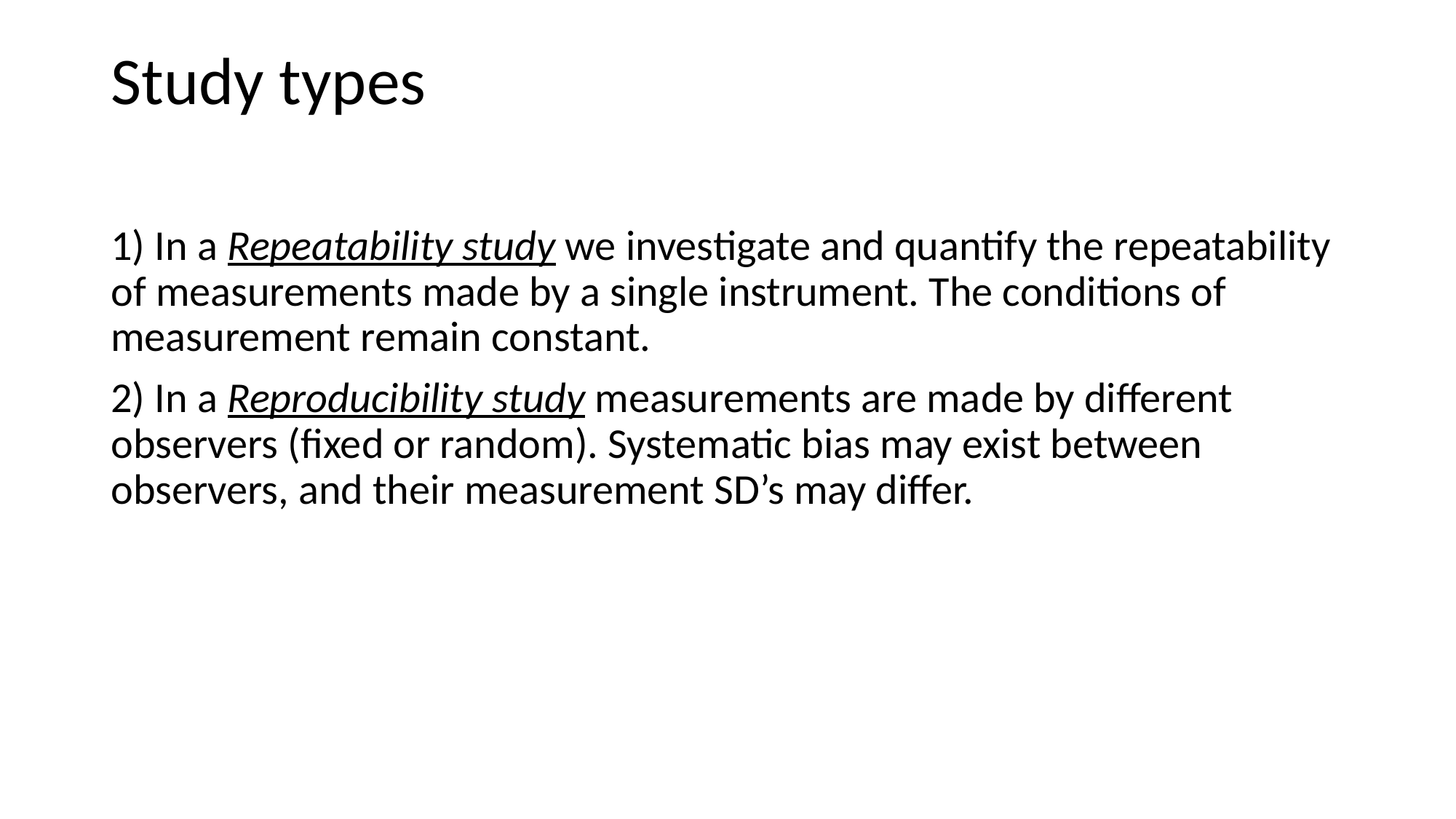

# Study types
1) In a Repeatability study we investigate and quantify the repeatability of measurements made by a single instrument. The conditions of measurement remain constant.
2) In a Reproducibility study measurements are made by different observers (fixed or random). Systematic bias may exist between observers, and their measurement SD’s may differ.